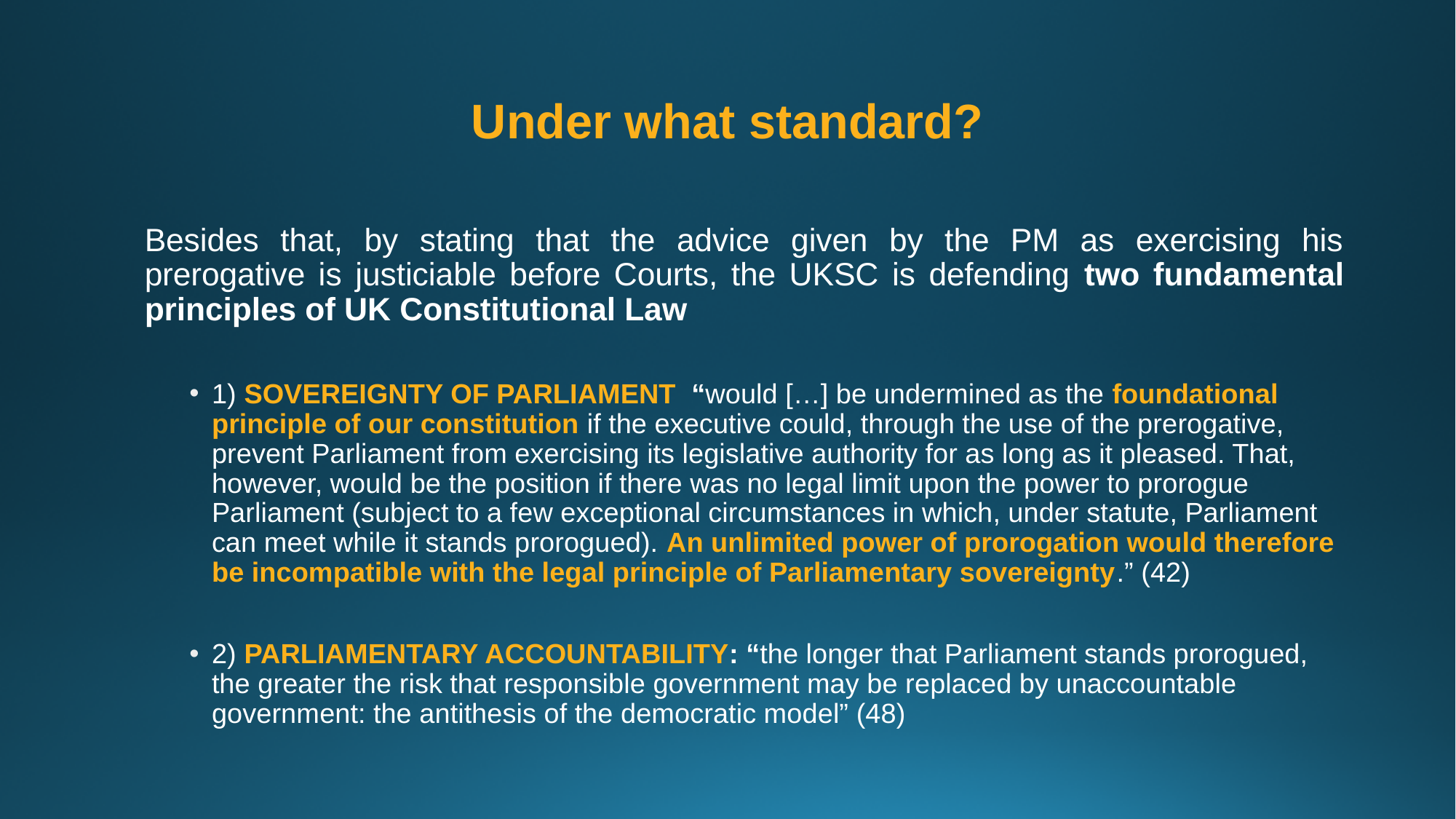

# Under what standard?
Besides that, by stating that the advice given by the PM as exercising his prerogative is justiciable before Courts, the UKSC is defending two fundamental principles of UK Constitutional Law

1) SOVEREIGNTY OF PARLIAMENT  “would […] be undermined as the foundational principle of our constitution if the executive could, through the use of the prerogative, prevent Parliament from exercising its legislative authority for as long as it pleased. That, however, would be the position if there was no legal limit upon the power to prorogue Parliament (subject to a few exceptional circumstances in which, under statute, Parliament can meet while it stands prorogued). An unlimited power of prorogation would therefore be incompatible with the legal principle of Parliamentary sovereignty.” (42)

2) PARLIAMENTARY ACCOUNTABILITY: “the longer that Parliament stands prorogued, the greater the risk that responsible government may be replaced by unaccountable government: the antithesis of the democratic model” (48)